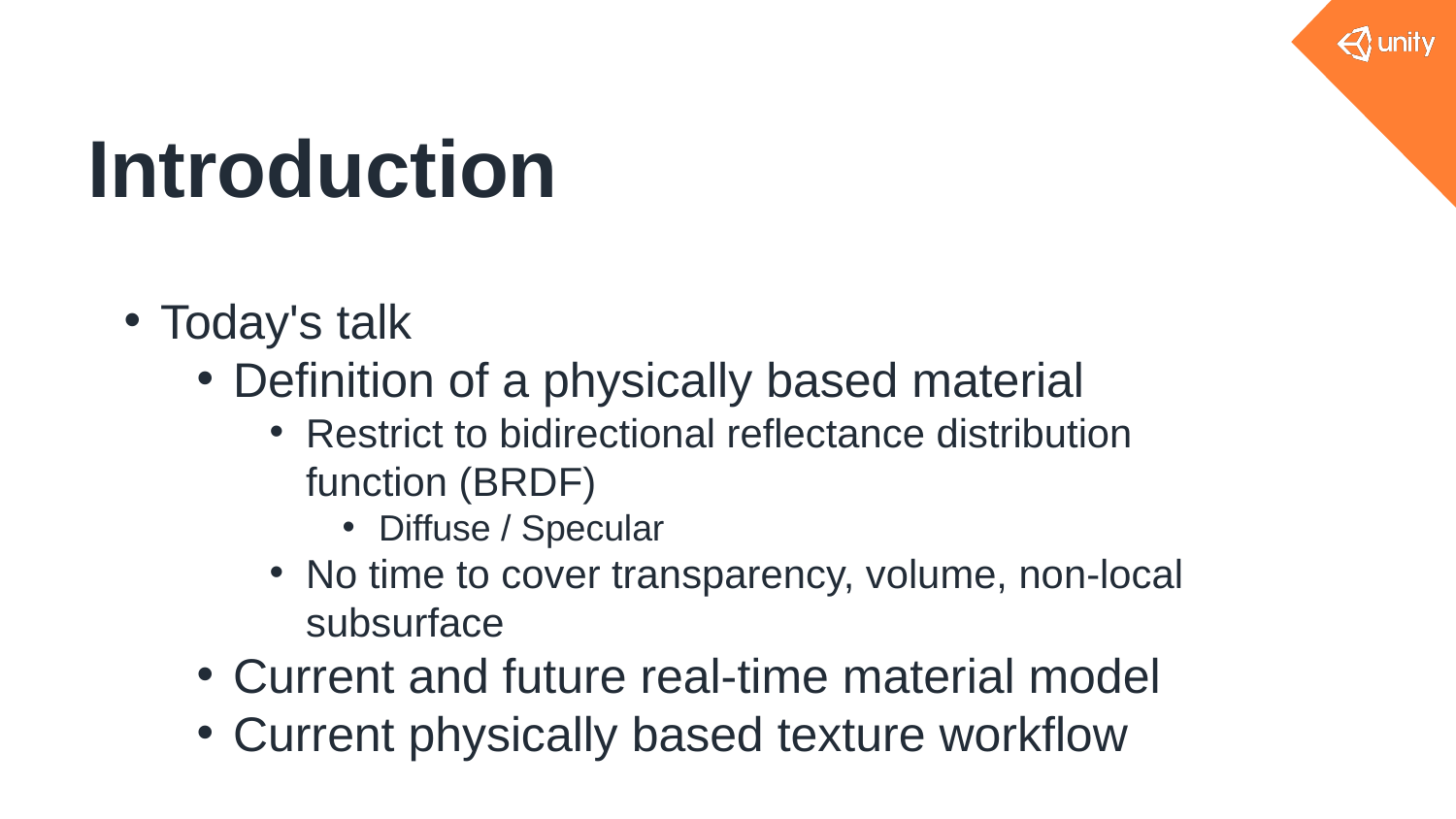

# Introduction
Today's talk
Definition of a physically based material
Restrict to bidirectional reflectance distribution function (BRDF)
Diffuse / Specular
No time to cover transparency, volume, non-local subsurface
Current and future real-time material model
Current physically based texture workflow